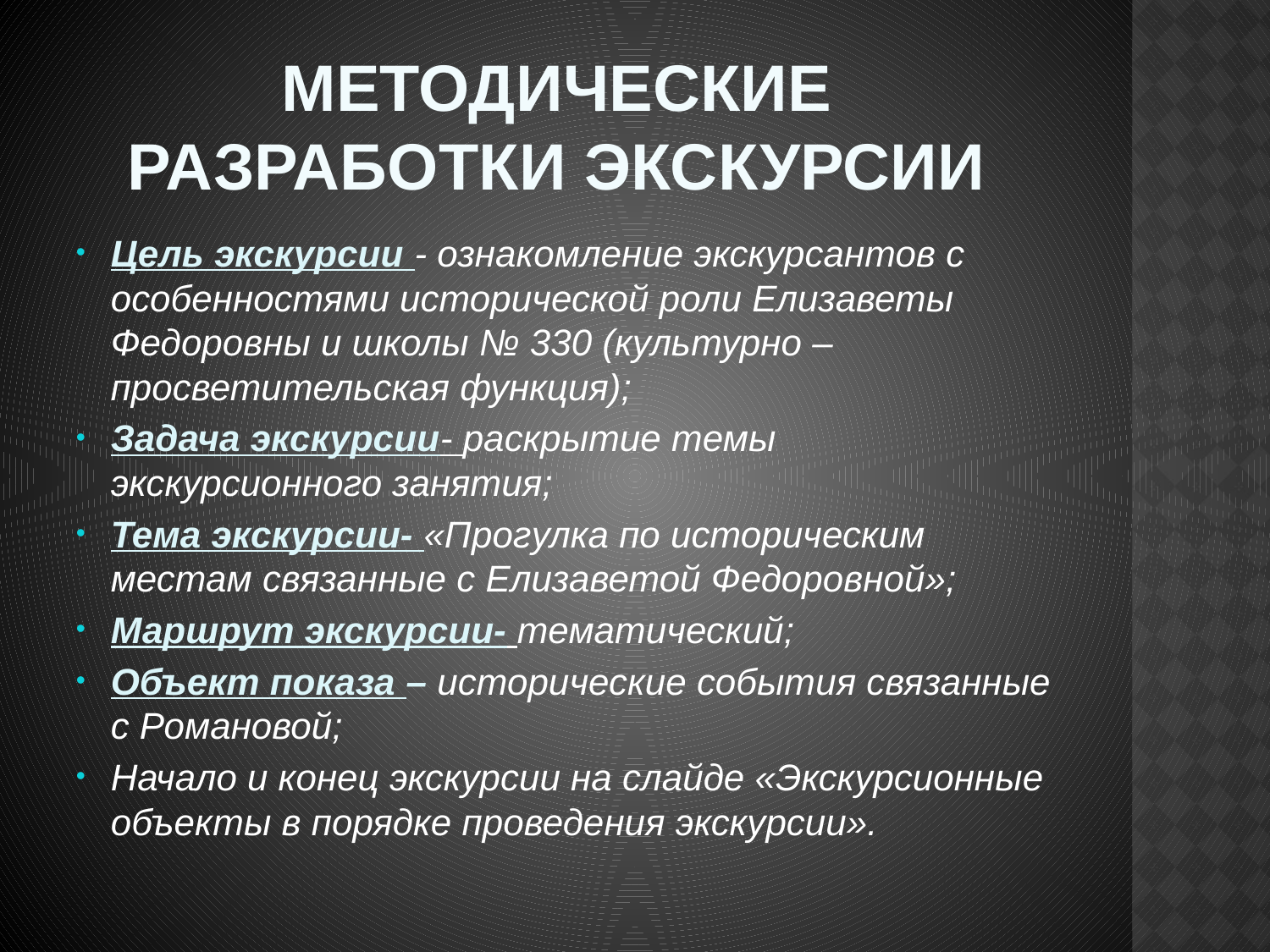

# Методические  разработки экскурсии
Цель экскурсии - ознакомление экскурсантов с особенностями исторической роли Елизаветы Федоровны и школы № 330 (культурно – просветительская функция);
Задача экскурсии- раскрытие темы экскурсионного занятия;
Тема экскурсии- «Прогулка по историческим местам связанные с Елизаветой Федоровной»;
Маршрут экскурсии- тематический;
Объект показа – исторические события связанные с Романовой;
Начало и конец экскурсии на слайде «Экскурсионные объекты в порядке проведения экскурсии».